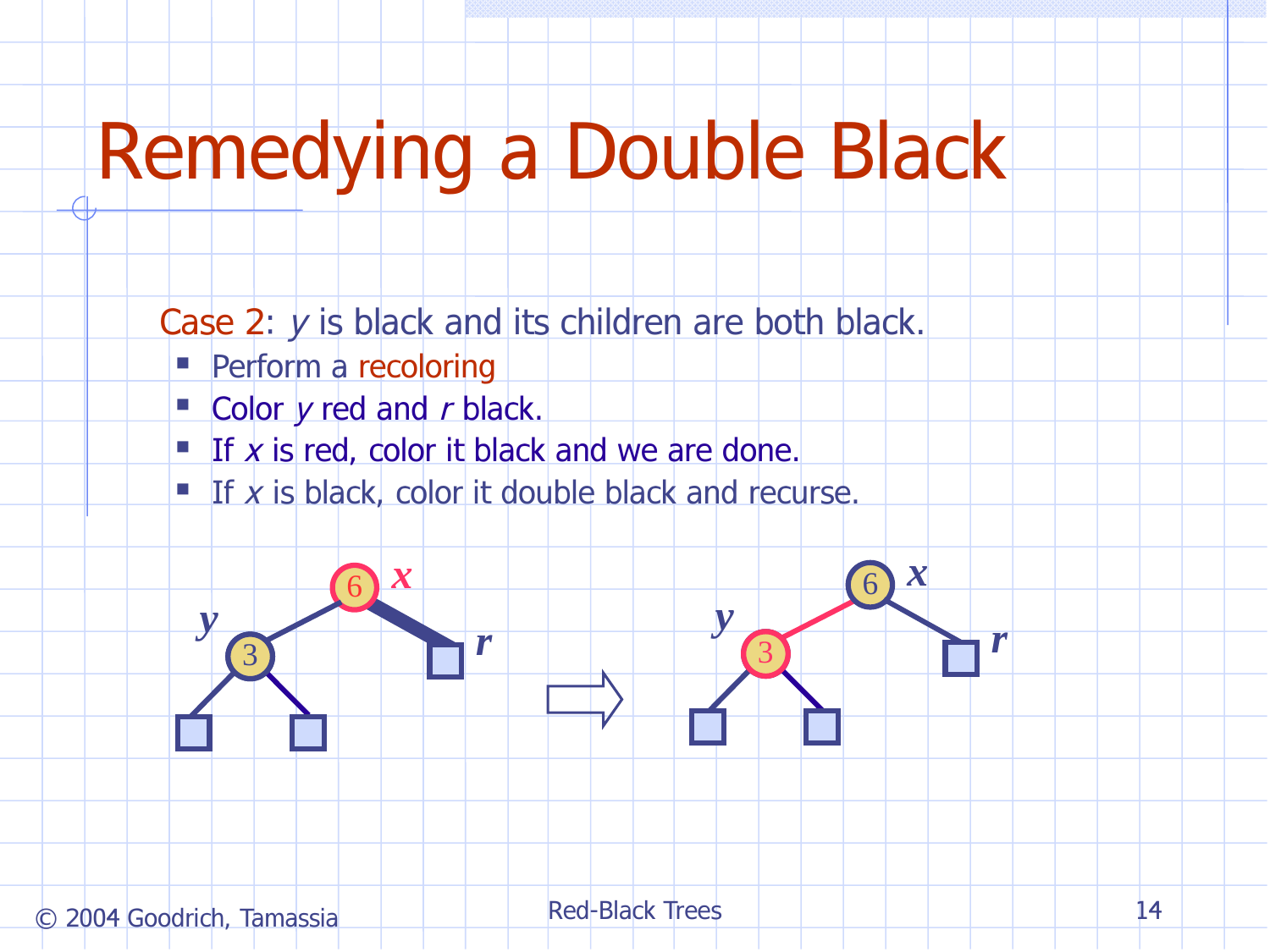

Remedying a Double Black

	Case 2: y is black and its children are both black.
Perform a recoloring
Color y red and r black.
If x is red, color it black and we are done.
If x is black, color it double black and recurse.
x
x
6
6
y
y
r
r
3
3
3
3

Red-Black Trees
14